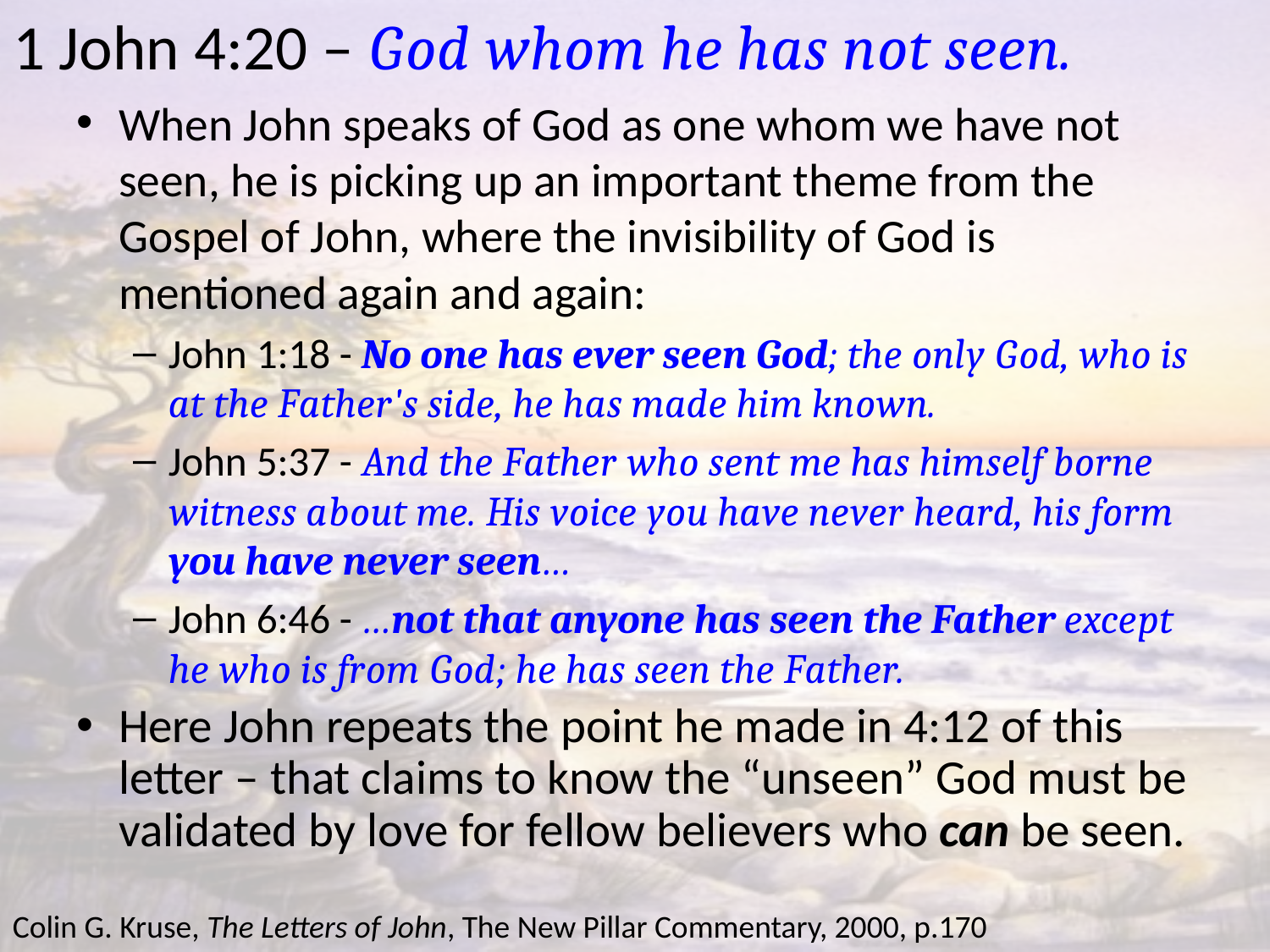

# 1 John 4:20 – God whom he has not seen.
When John speaks of God as one whom we have not seen, he is picking up an important theme from the Gospel of John, where the invisibility of God is mentioned again and again:
John 1:18 - No one has ever seen God; the only God, who is at the Father's side, he has made him known.
John 5:37 - And the Father who sent me has himself borne witness about me. His voice you have never heard, his form you have never seen…
John 6:46 - …not that anyone has seen the Father except he who is from God; he has seen the Father.
Here John repeats the point he made in 4:12 of this letter – that claims to know the “unseen” God must be validated by love for fellow believers who can be seen.
Colin G. Kruse, The Letters of John, The New Pillar Commentary, 2000, p.170